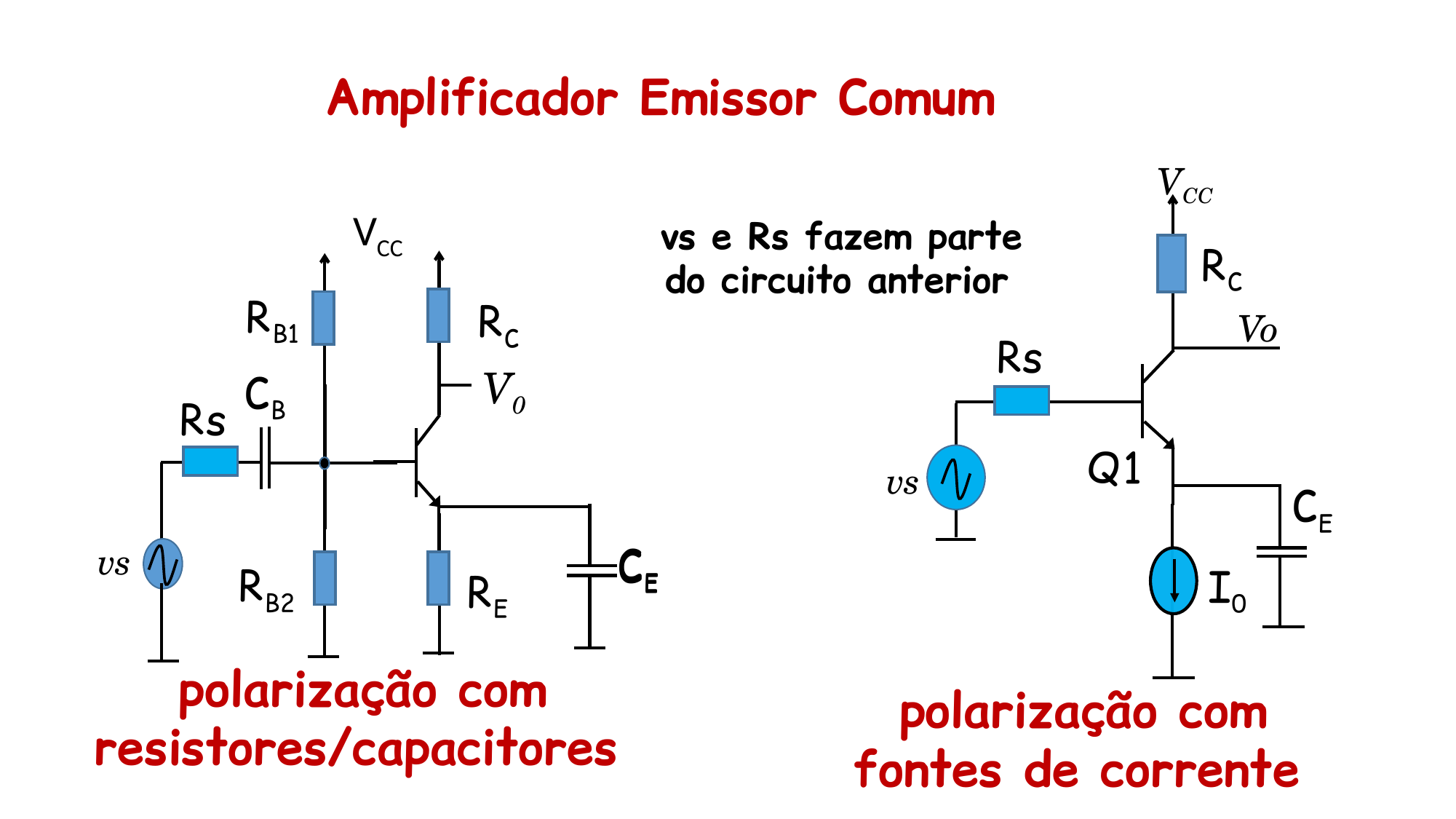

Amplificador Emissor Comum
VCC
VCC
RB1
RC

V0
CB

CE
CE

RB2
RE

vs e Rs fazem parte do circuito anterior
RC

Vo
Rs

Rs
Q1

vs

CE
vs

I0
polarização com resistores/capacitores
polarização com fontes de corrente
705